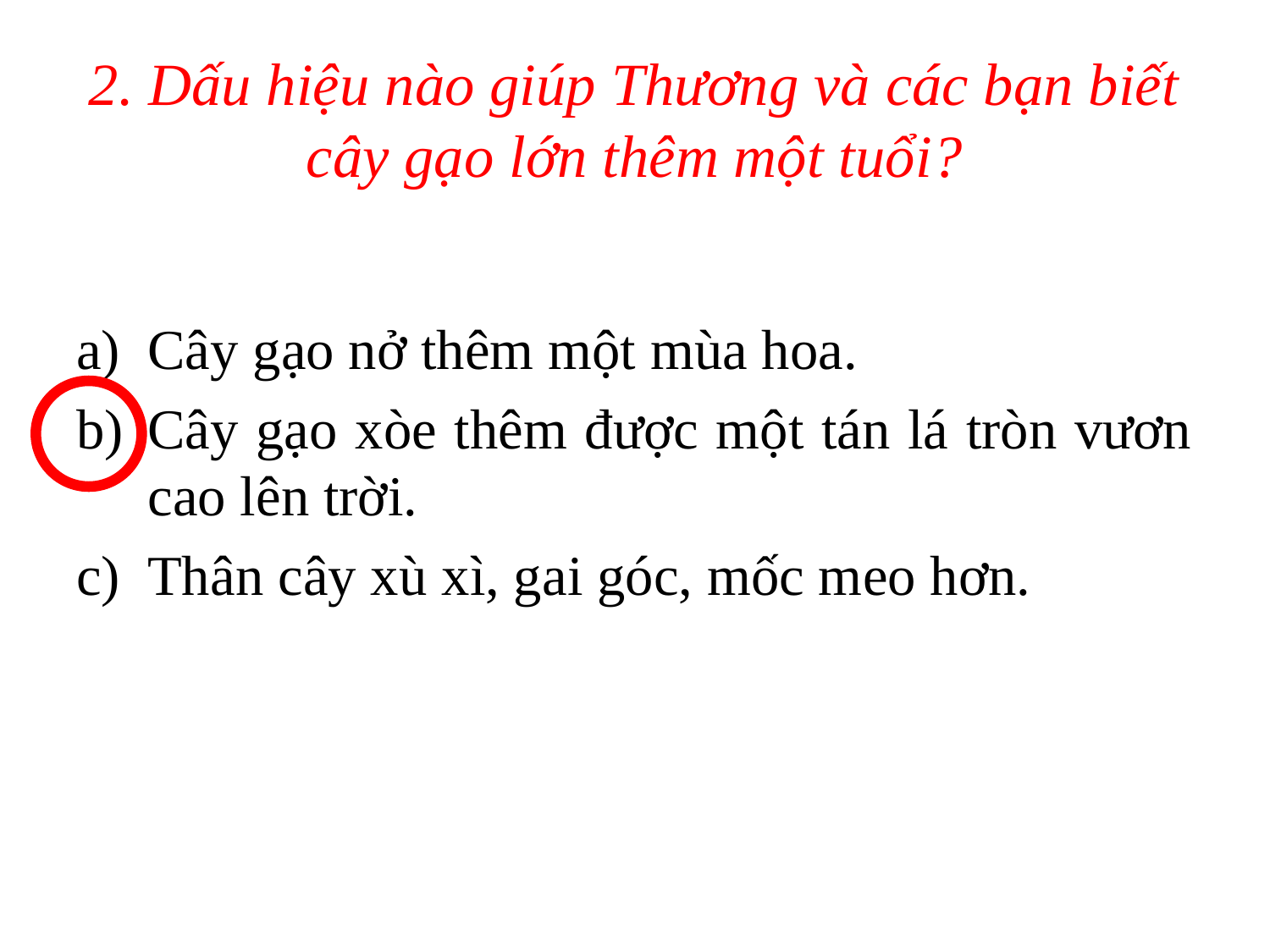

# 2. Dấu hiệu nào giúp Thương và các bạn biết cây gạo lớn thêm một tuổi?
Cây gạo nở thêm một mùa hoa.
Cây gạo xòe thêm được một tán lá tròn vươn cao lên trời.
Thân cây xù xì, gai góc, mốc meo hơn.